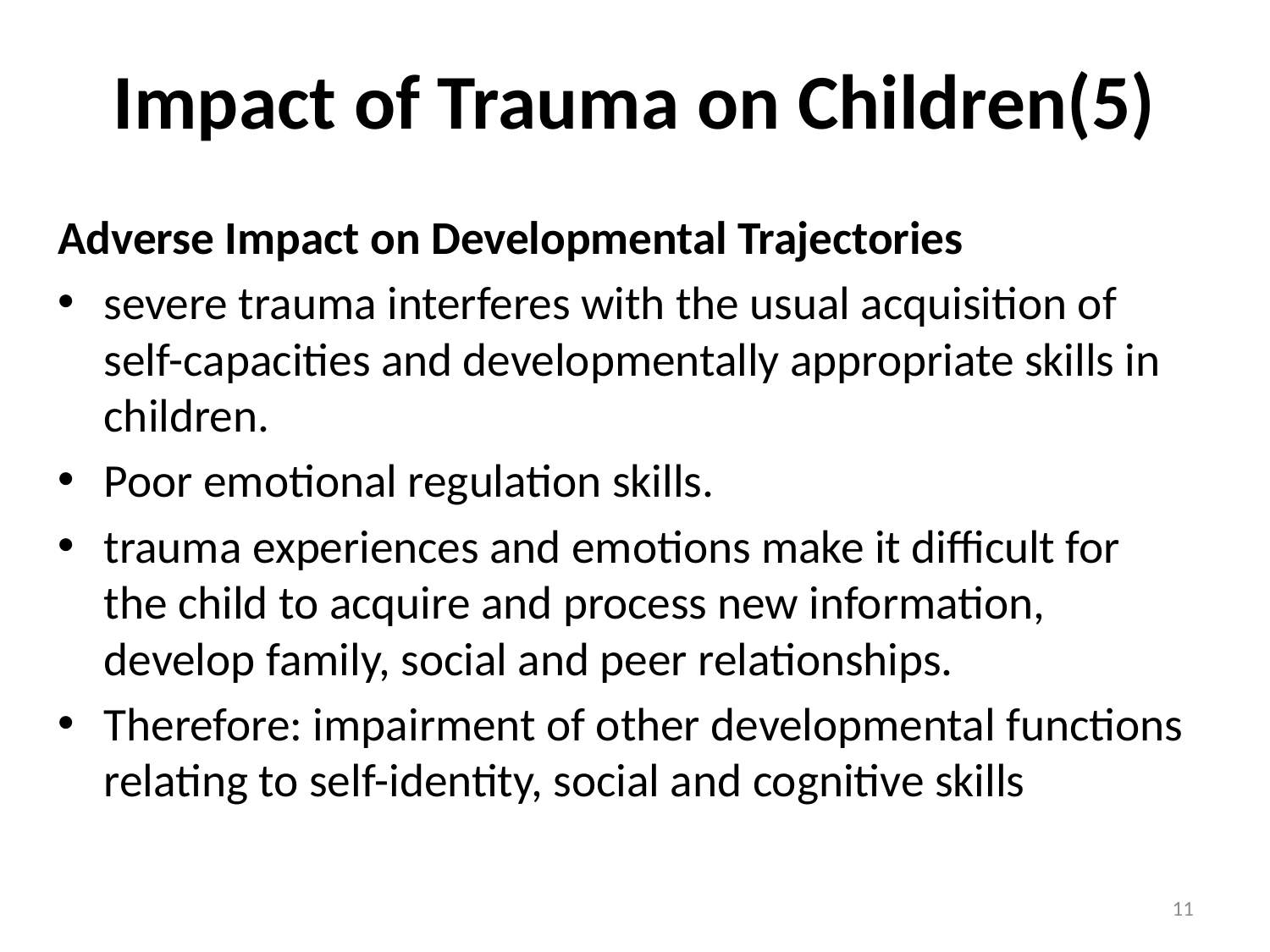

# Impact of Trauma on Children(5)
Adverse Impact on Developmental Trajectories
severe trauma interferes with the usual acquisition of self-capacities and developmentally appropriate skills in children.
Poor emotional regulation skills.
trauma experiences and emotions make it difficult for the child to acquire and process new information, develop family, social and peer relationships.
Therefore: impairment of other developmental functions relating to self-identity, social and cognitive skills
11